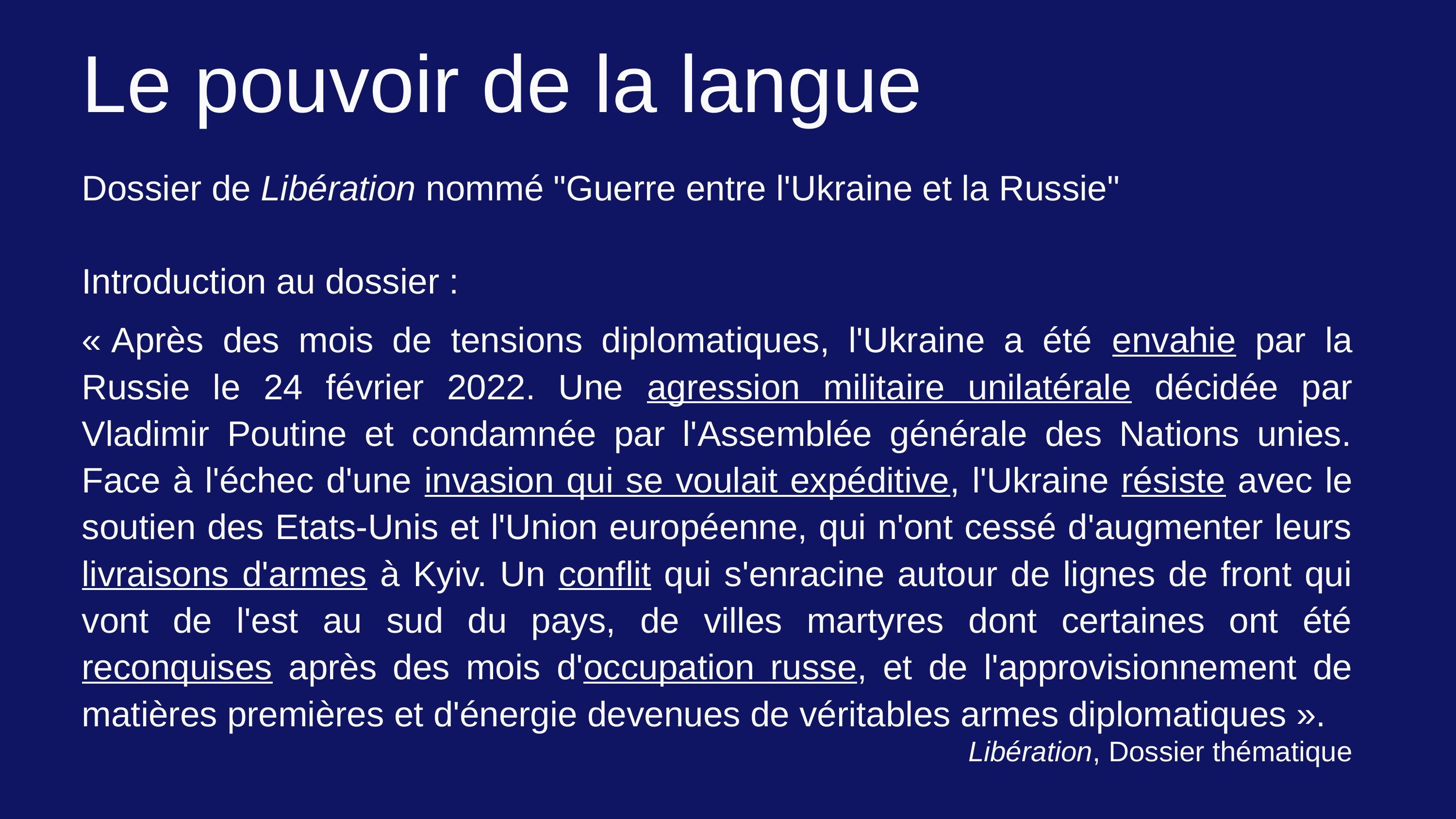

Le pouvoir de la langue
Dossier de Libération nommé "Guerre entre l'Ukraine et la Russie"

Introduction au dossier :
« Après des mois de tensions diplomatiques, l'Ukraine a été envahie par la Russie le 24 février 2022. Une agression militaire unilatérale décidée par Vladimir Poutine et condamnée par l'Assemblée générale des Nations unies. Face à l'échec d'une invasion qui se voulait expéditive, l'Ukraine résiste avec le soutien des Etats-Unis et l'Union européenne, qui n'ont cessé d'augmenter leurs livraisons d'armes à Kyiv. Un conflit qui s'enracine autour de lignes de front qui vont de l'est au sud du pays, de villes martyres dont certaines ont été reconquises après des mois d'occupation russe, et de l'approvisionnement de matières premières et d'énergie devenues de véritables armes diplomatiques ».
Libération, Dossier thématique